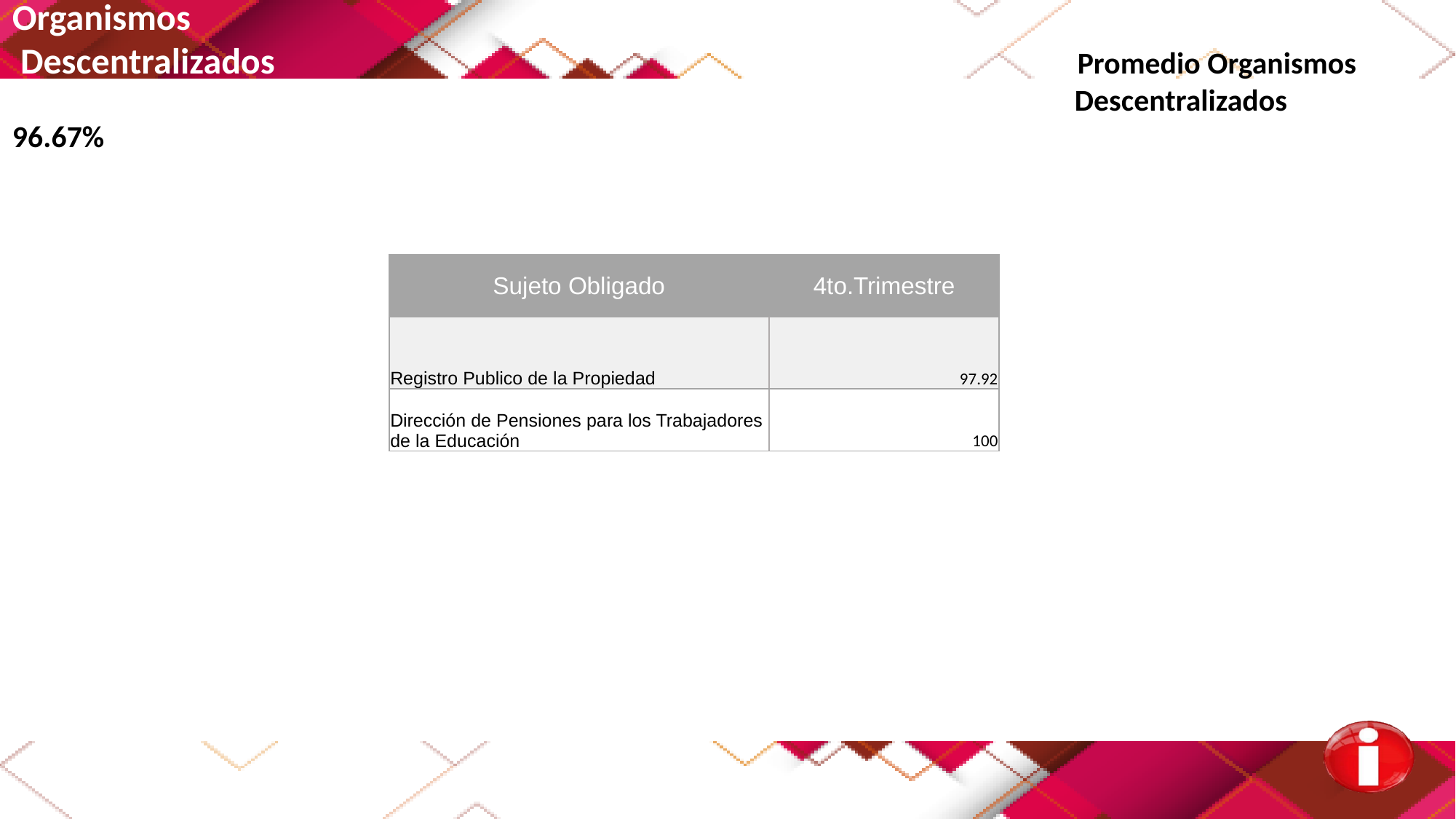

Organismos
 Descentralizados                                                                                                  Promedio Organismos
                                                                                                                                                          Descentralizados 96.67%
| Sujeto Obligado | 4to.Trimestre |
| --- | --- |
| Registro Publico de la Propiedad | 97.92 |
| Dirección de Pensiones para los Trabajadores de la Educación | 100 |